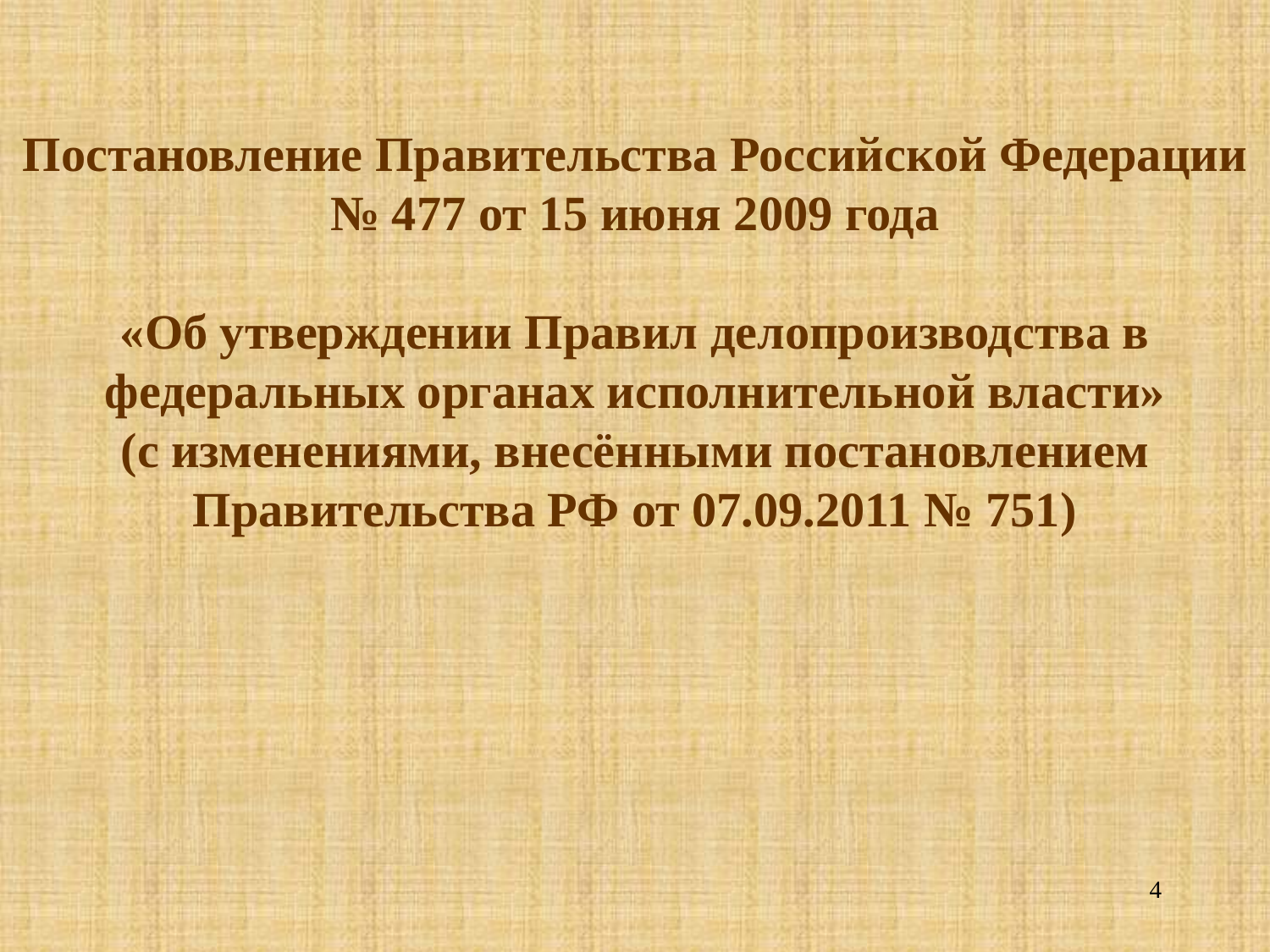

Постановление Правительства Российской Федерации № 477 от 15 июня 2009 года

«Об утверждении Правил делопроизводства в федеральных органах исполнительной власти»
(с изменениями, внесёнными постановлением Правительства РФ от 07.09.2011 № 751)

4